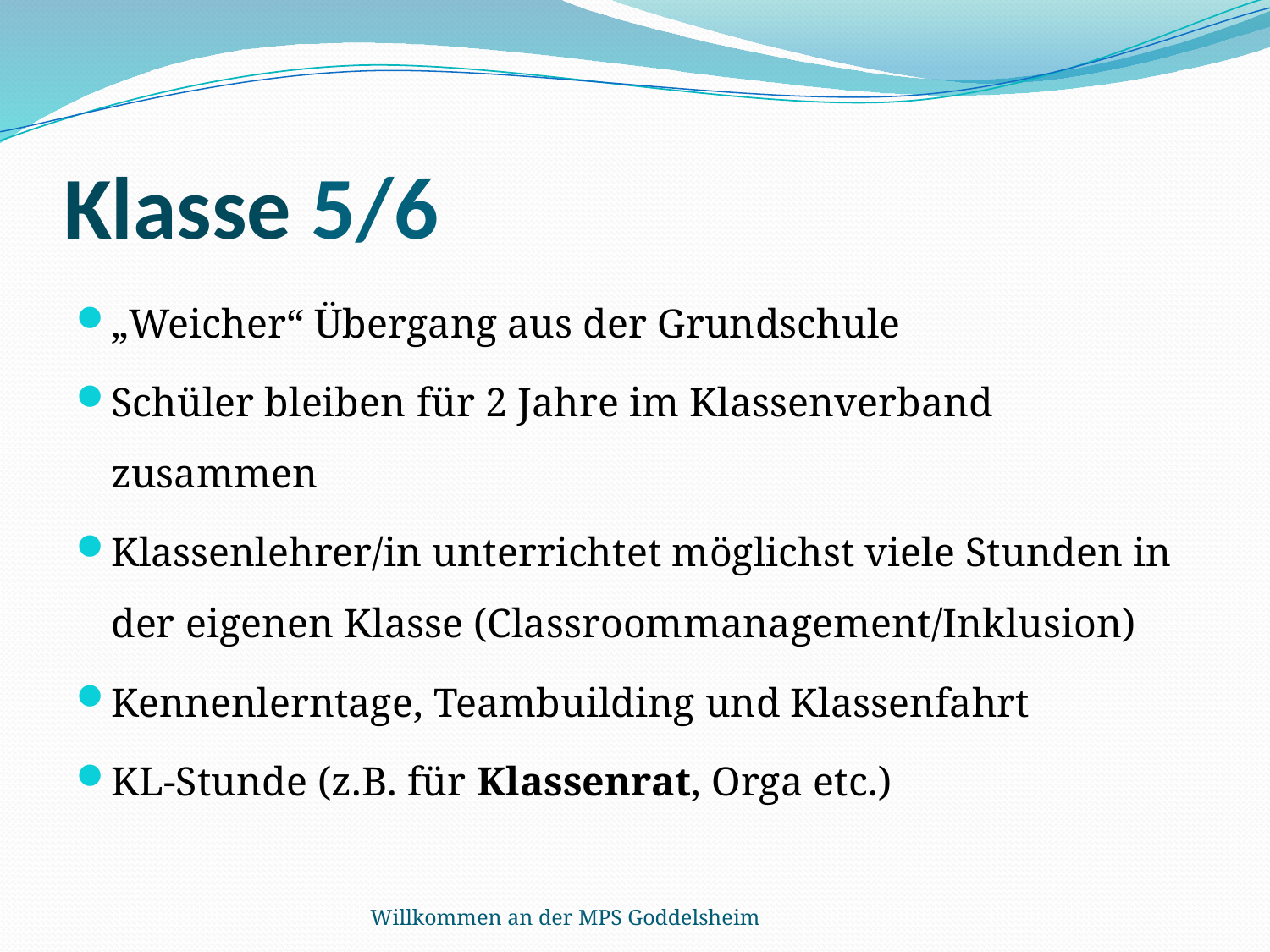

# Klasse 5/6
„Weicher“ Übergang aus der Grundschule
Schüler bleiben für 2 Jahre im Klassenverband zusammen
Klassenlehrer/in unterrichtet möglichst viele Stunden in der eigenen Klasse (Classroommanagement/Inklusion)
Kennenlerntage, Teambuilding und Klassenfahrt
KL-Stunde (z.B. für Klassenrat, Orga etc.)
Willkommen an der MPS Goddelsheim